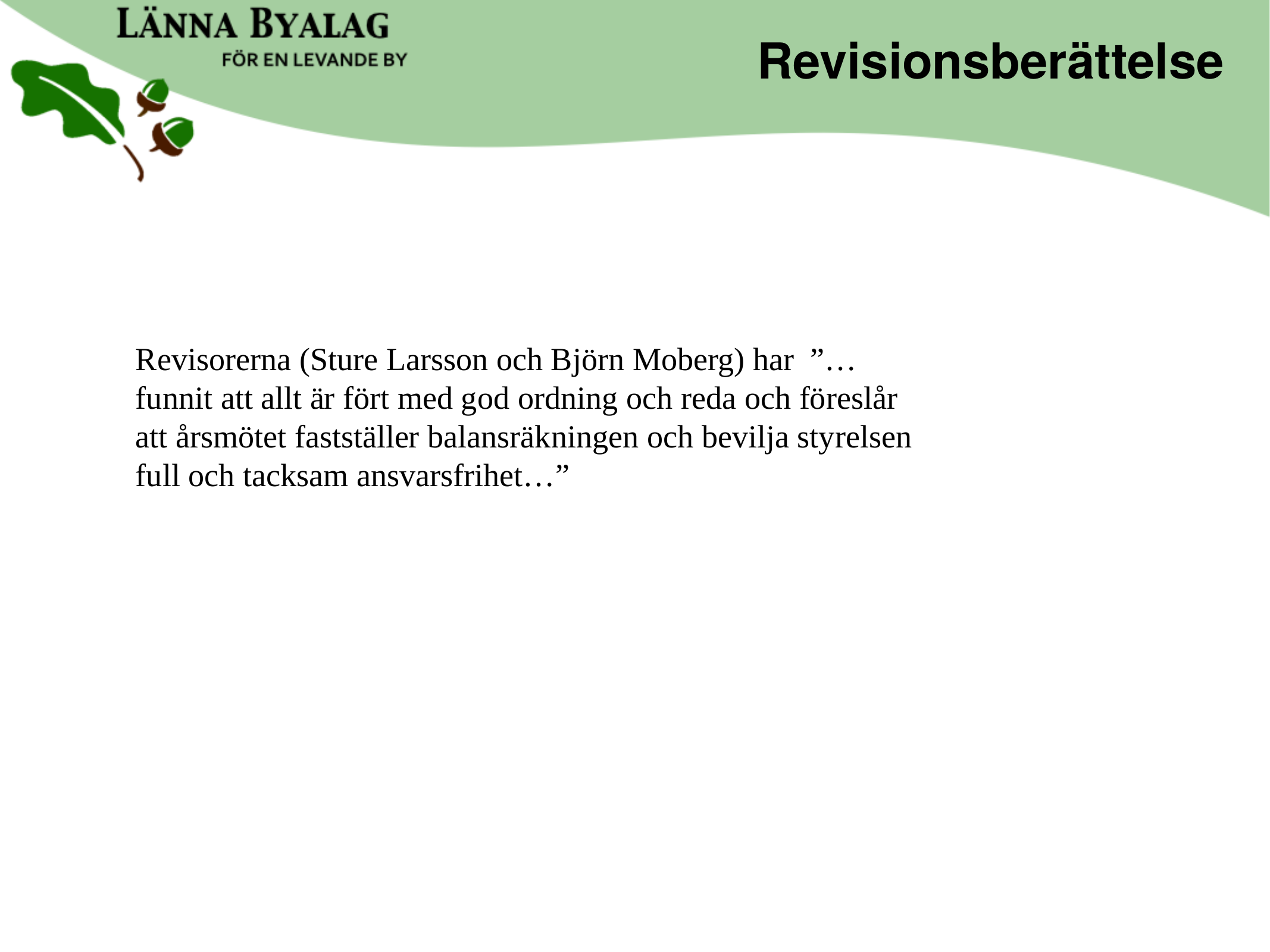

Revisionsberättelse
Revisorerna (Sture Larsson och Björn Moberg) har  ”…funnit att allt är fört med god ordning och reda och föreslår att årsmötet fastställer balansräkningen och bevilja styrelsen full och tacksam ansvarsfrihet…”